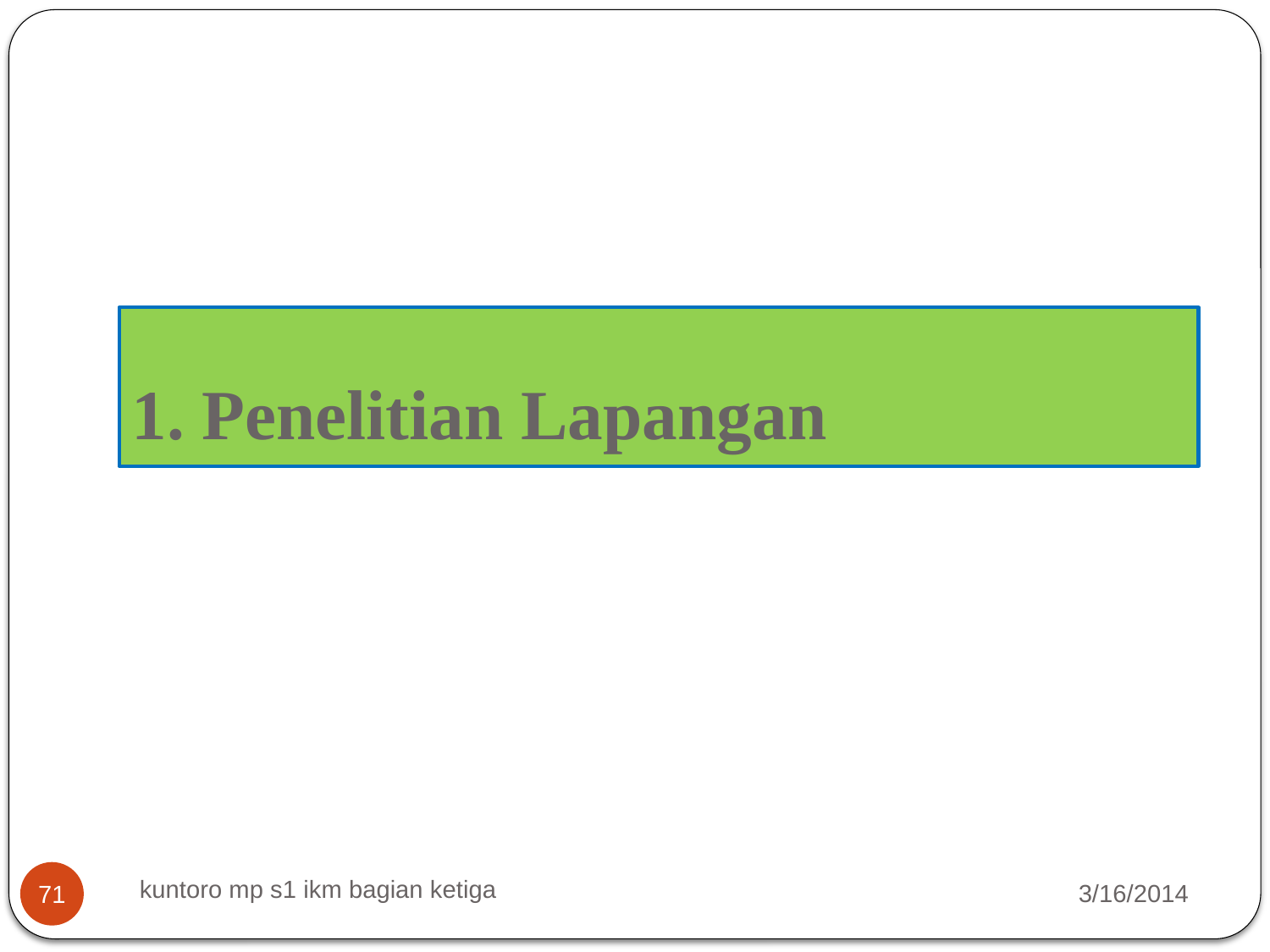

# 1. Penelitian Lapangan
kuntoro mp s1 ikm bagian ketiga
3/16/2014
71